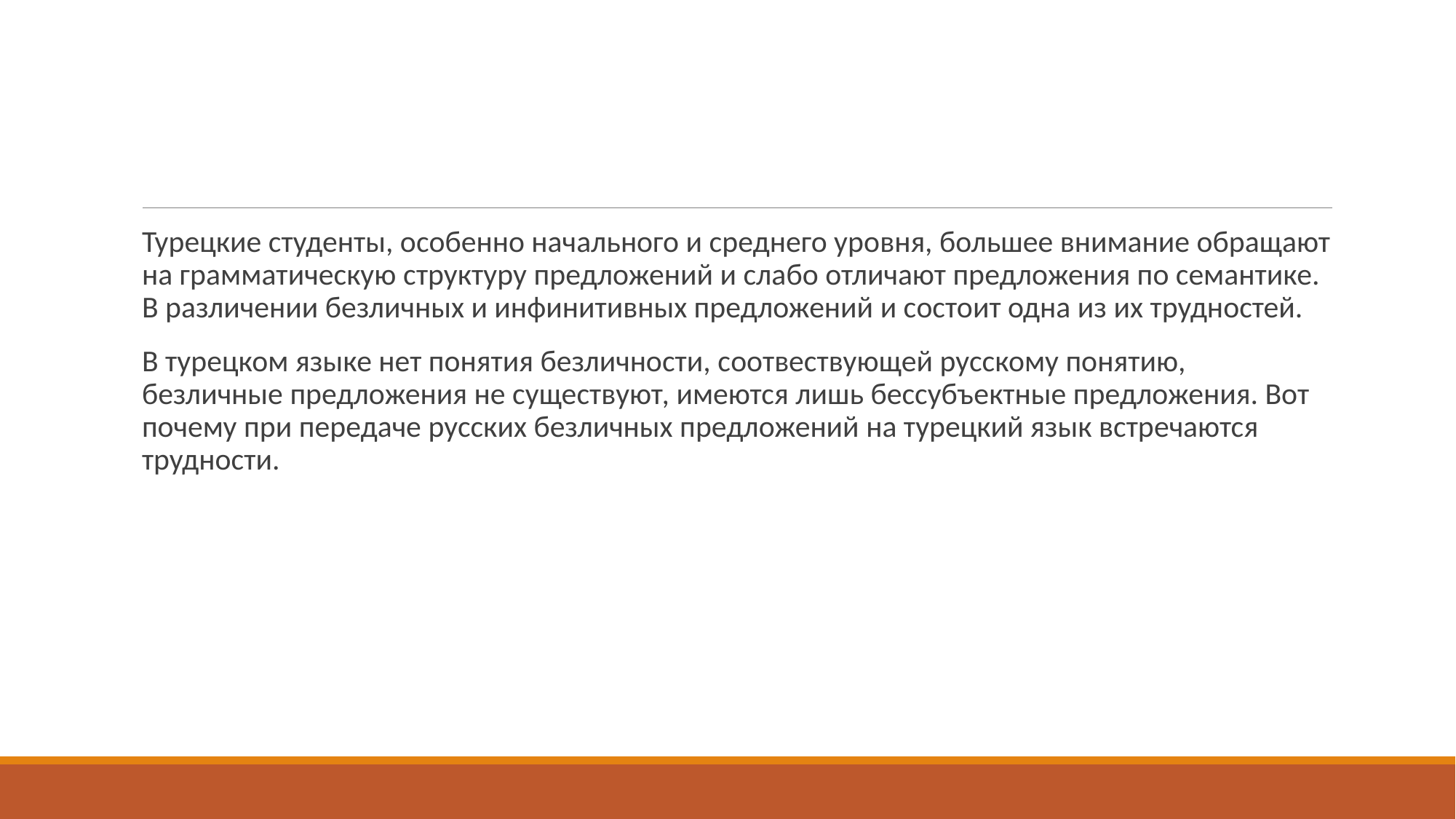

Турецкие студенты, особенно начального и среднего уровня, большее внимание обращают на грамматическую структуру предложений и слабо отличают предложения по семантике. В различении безличных и инфинитивных предложений и состоит одна из их трудностей.
В турецком языке нет понятия безличности, соотвествующей русскому понятию, безличные предложения не существуют, имеются лишь бессубъектные предложения. Вот почему при передаче русских безличных предложений на турецкий язык встречаются трудности.